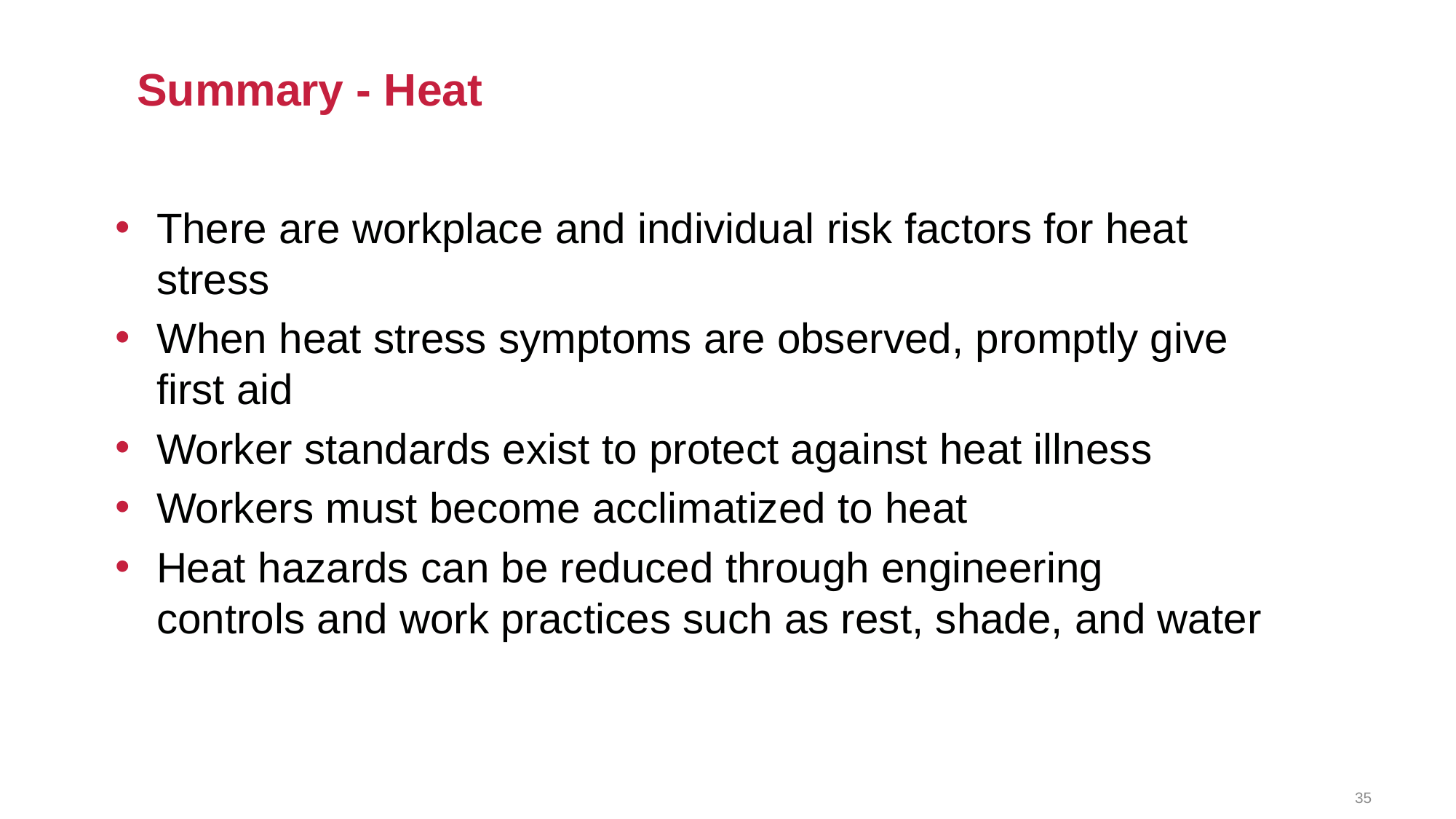

# Summary - Heat
There are workplace and individual risk factors for heat stress
When heat stress symptoms are observed, promptly give first aid
Worker standards exist to protect against heat illness
Workers must become acclimatized to heat
Heat hazards can be reduced through engineering controls and work practices such as rest, shade, and water

35